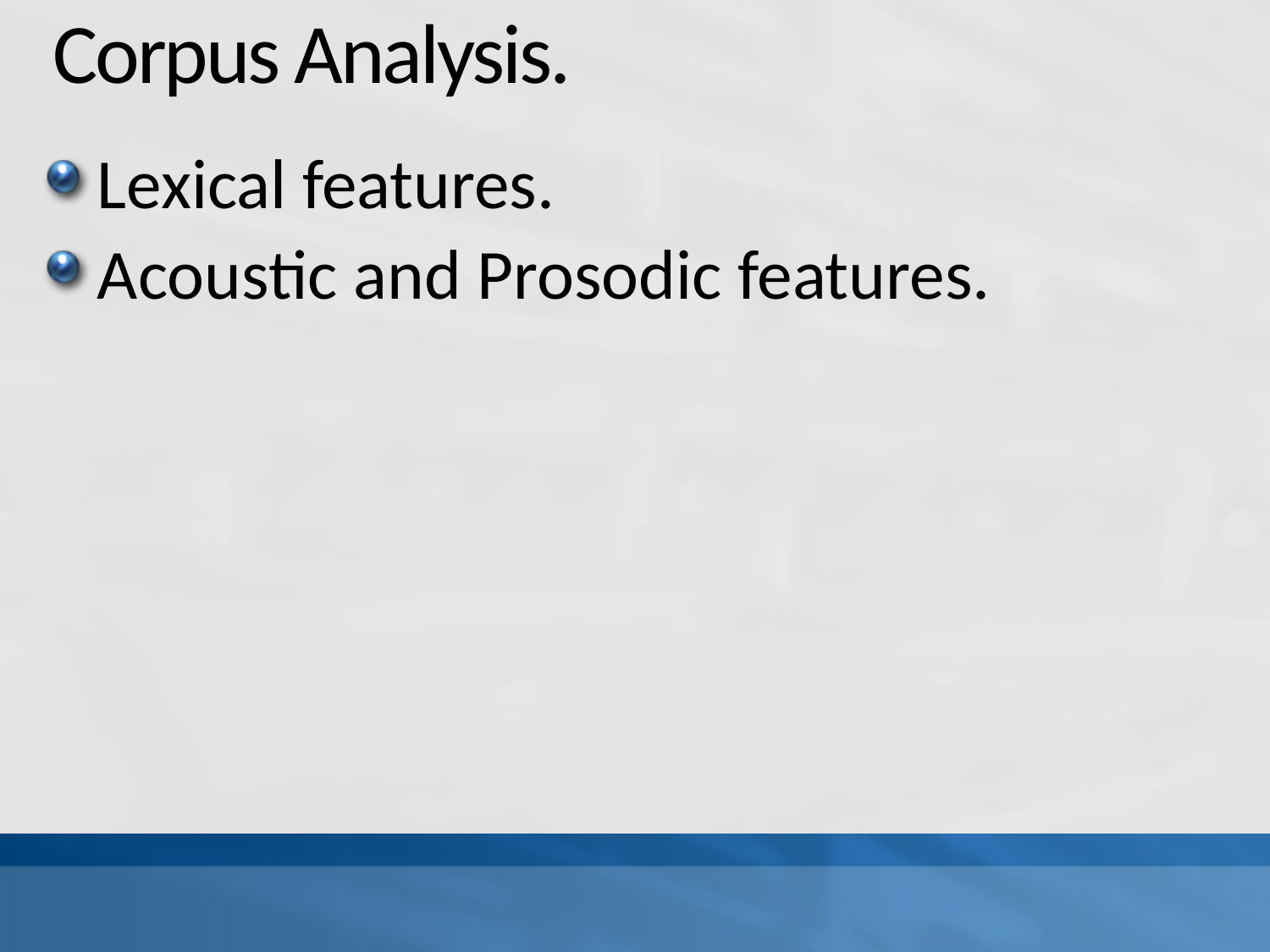

# Corpus Analysis.
Lexical features.
Acoustic and Prosodic features.